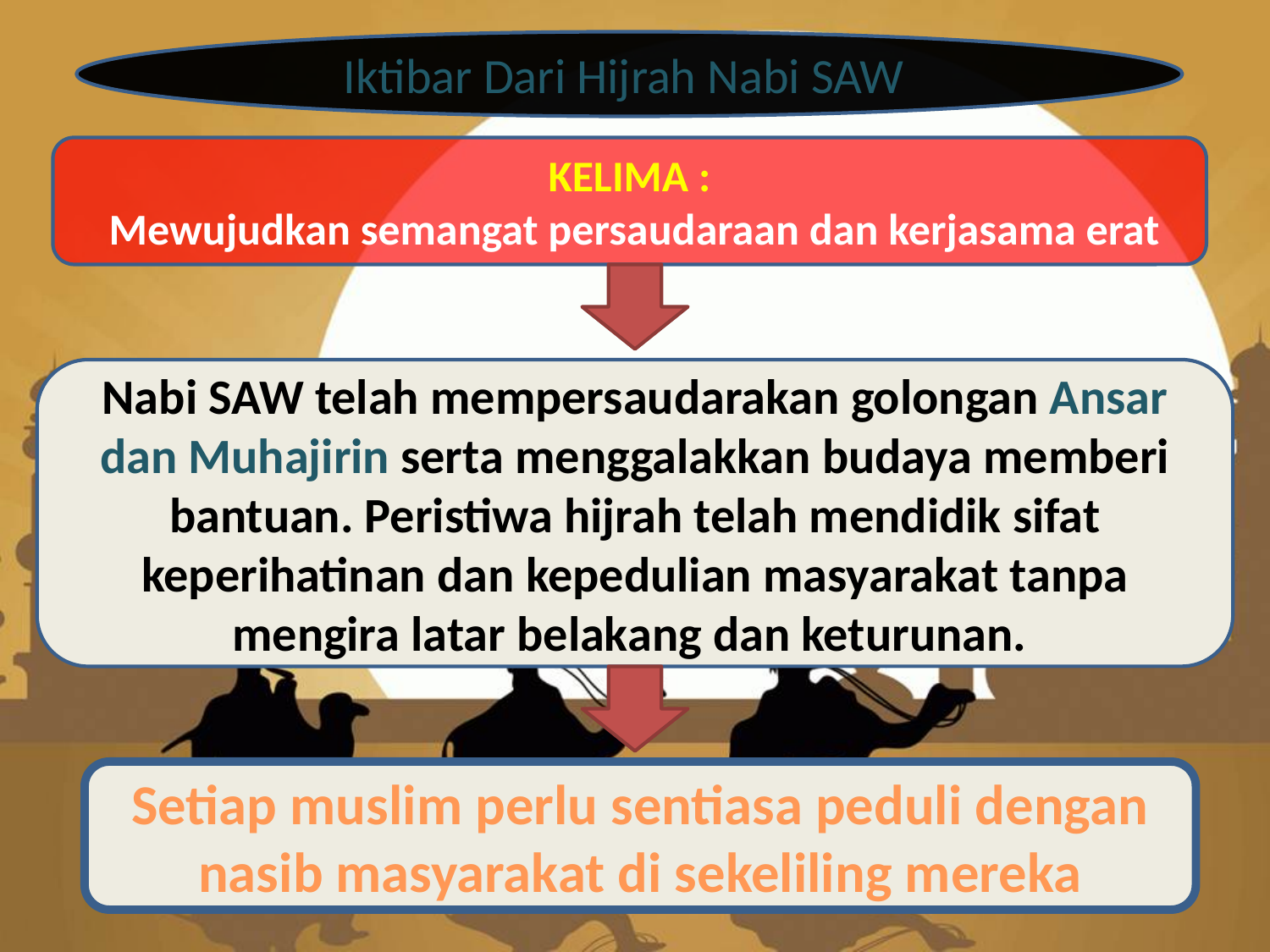

Iktibar Dari Hijrah Nabi SAW
KELIMA :
 Mewujudkan semangat persaudaraan dan kerjasama erat

Nabi SAW telah mempersaudarakan golongan Ansar dan Muhajirin serta menggalakkan budaya memberi bantuan. Peristiwa hijrah telah mendidik sifat keperihatinan dan kepedulian masyarakat tanpa mengira latar belakang dan keturunan.

Setiap muslim perlu sentiasa peduli dengan nasib masyarakat di sekeliling mereka